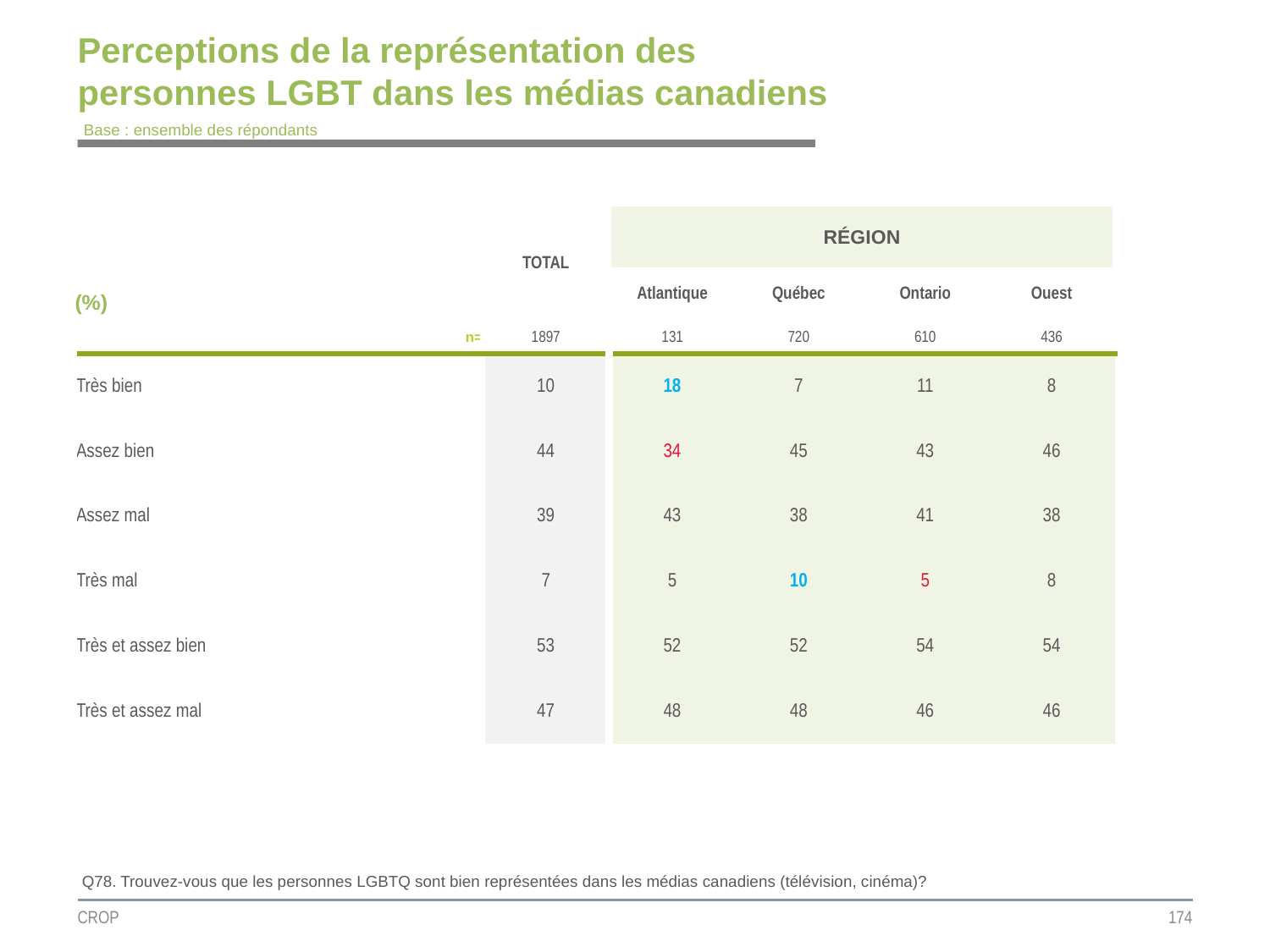

# Perceptions de la représentation des personnes LGBT dans les médias canadiens
Base : ensemble des répondants
|  | TOTAL | RÉGION |  |  |  |
| --- | --- | --- | --- | --- | --- |
| (%) |  |  |  |  |  |
|  |  | Atlantique | Québec | Ontario | Ouest |
| n= | 1897 | 131 | 720 | 610 | 436 |
| Très bien | 10 | 18 | 7 | 11 | 8 |
| Assez bien | 44 | 34 | 45 | 43 | 46 |
| Assez mal | 39 | 43 | 38 | 41 | 38 |
| Très mal | 7 | 5 | 10 | 5 | 8 |
| Très et assez bien | 53 | 52 | 52 | 54 | 54 |
| Très et assez mal | 47 | 48 | 48 | 46 | 46 |
Q78. Trouvez-vous que les personnes LGBTQ sont bien représentées dans les médias canadiens (télévision, cinéma)?
CROP
174